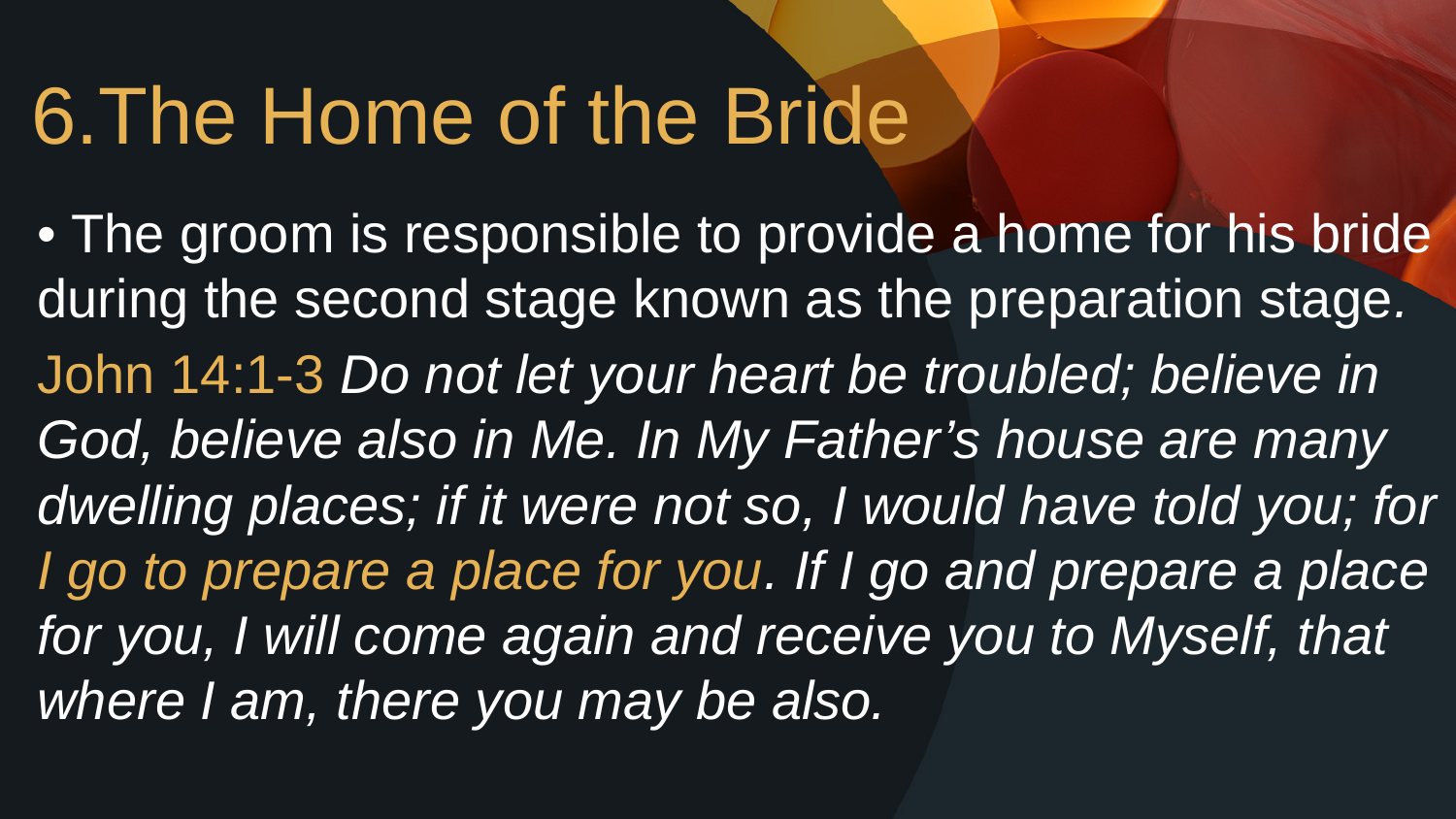

# 6.The Home of the Bride
• The groom is responsible to provide a home for his bride during the second stage known as the preparation stage.
John 14:1-3 Do not let your heart be troubled; believe in God, believe also in Me. In My Father’s house are many dwelling places; if it were not so, I would have told you; for I go to prepare a place for you. If I go and prepare a place for you, I will come again and receive you to Myself, that where I am, there you may be also.